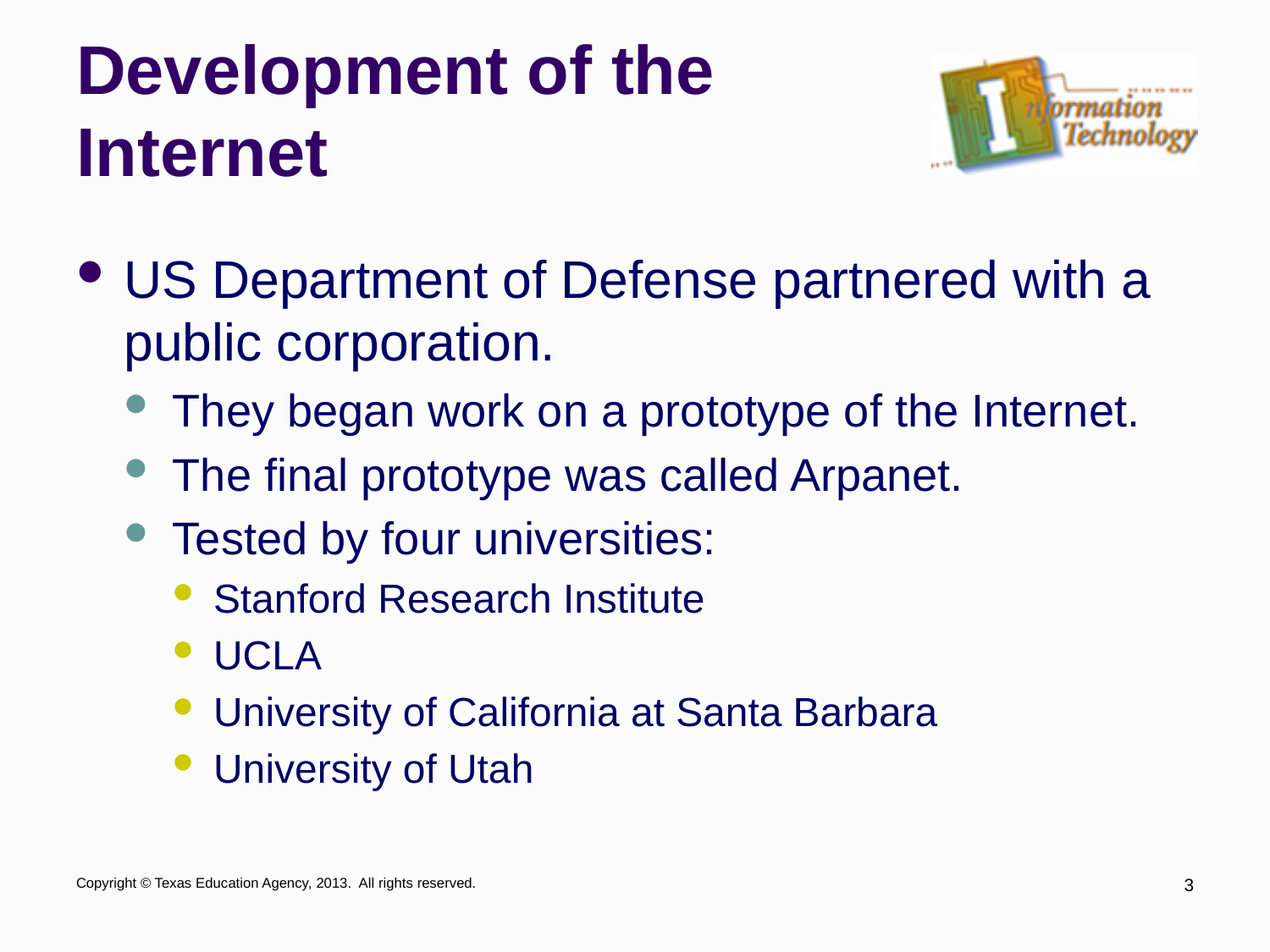

# Development of the Internet
US Department of Defense partnered with a public corporation.
They began work on a prototype of the Internet.
The final prototype was called Arpanet.
Tested by four universities:
Stanford Research Institute
UCLA
University of California at Santa Barbara
University of Utah

Copyright © Texas Education Agency, 2013.  All rights reserved.
3